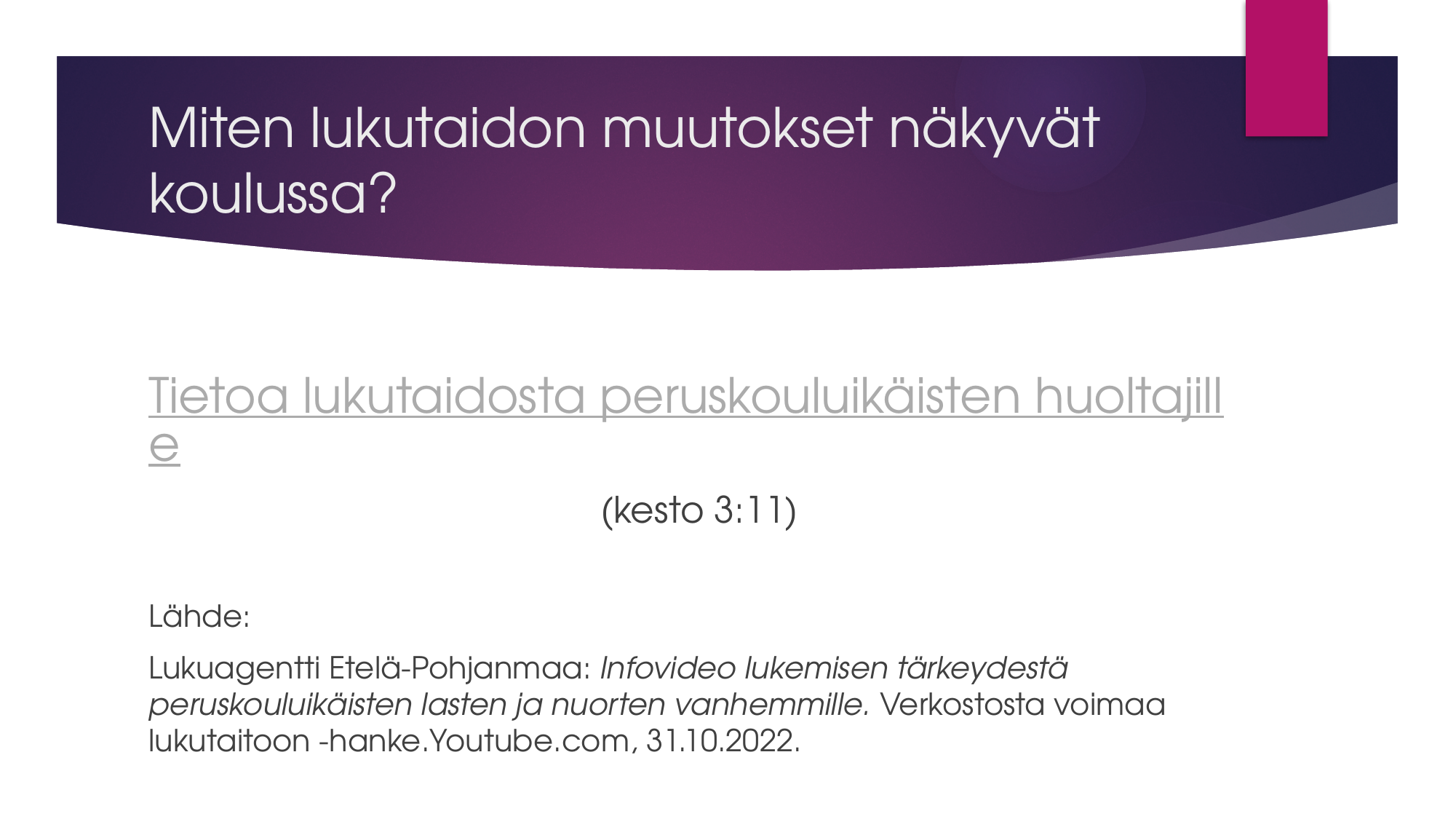

# Miten lukutaidon muutokset näkyvät koulussa?

Tietoa lukutaidosta peruskouluikäisten huoltajille
(kesto 3:11)

Lähde:
Lukuagentti Etelä-Pohjanmaa: Infovideo lukemisen tärkeydestä peruskouluikäisten lasten ja nuorten vanhemmille. Verkostosta voimaa lukutaitoon -hanke.Youtube.com, 31.10.2022.